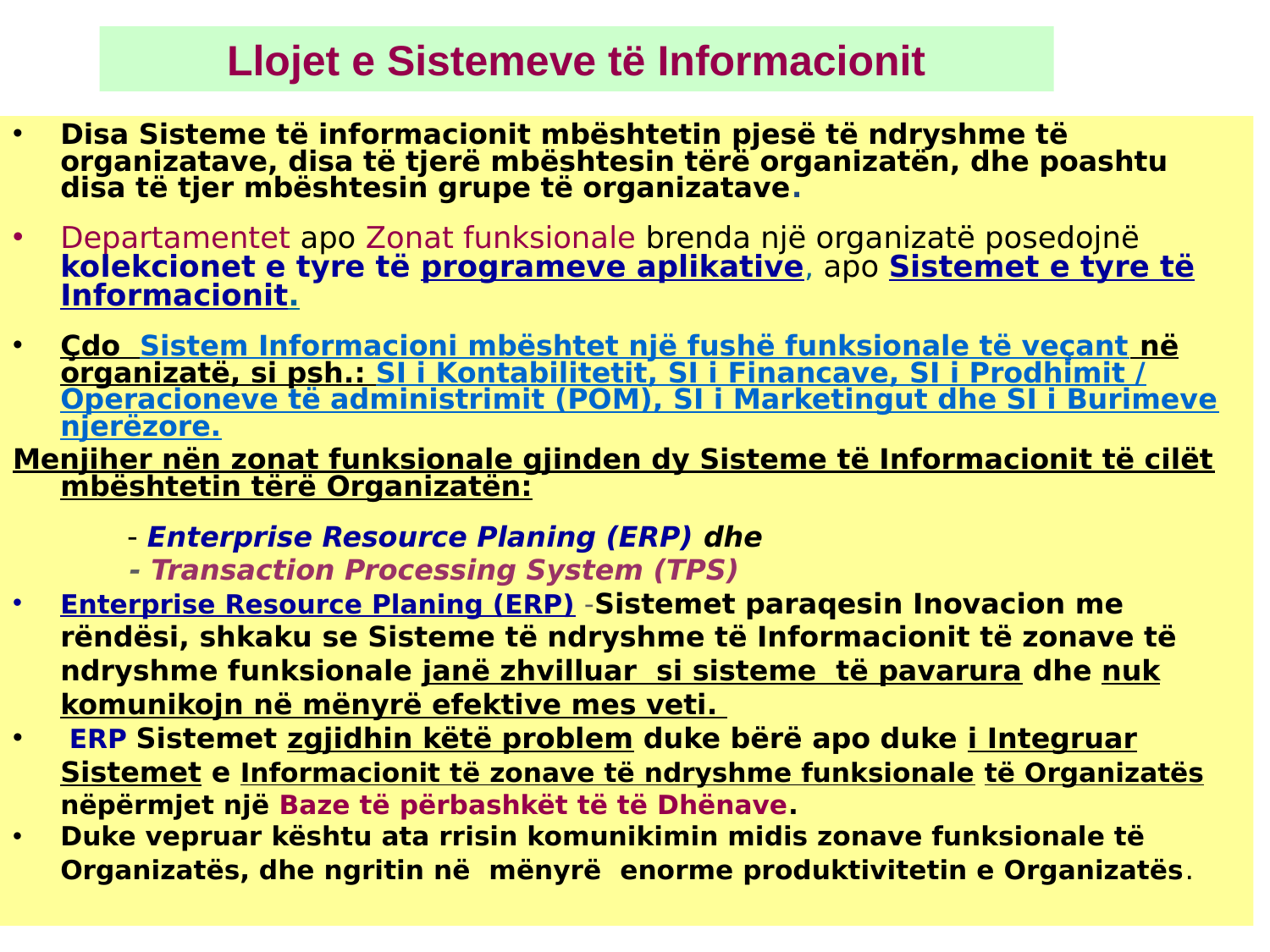

# Llojet e Sistemeve të Informacionit
Disa Sisteme të informacionit mbështetin pjesë të ndryshme të  organizatave, disa të tjerë mbështesin tërë organizatën, dhe poashtu disa të tjer mbështesin grupe të organizatave.

Departamentet apo Zonat funksionale brenda një organizatë posedojnë kolekcionet e tyre të programeve aplikative, apo Sistemet e tyre të Informacionit.

Çdo  Sistem Informacioni mbështet një fushë funksionale të veçant në organizatë, si psh.: SI i Kontabilitetit, SI i Financave, SI i Prodhimit / Operacioneve të administrimit (POM), SI i Marketingut dhe SI i Burimeve njerëzore.
Menjiher nën zonat funksionale gjinden dy Sisteme të Informacionit të cilët mbështetin tërë Organizatën:

            - Enterprise Resource Planing (ERP) dhe
            - Transaction Processing System (TPS)
Enterprise Resource Planing (ERP) -Sistemet paraqesin Inovacion me rëndësi, shkaku se Sisteme të ndryshme të Informacionit të zonave të ndryshme funksionale janë zhvilluar  si sisteme  të pavarura dhe nuk komunikojn në mënyrë efektive mes veti.
 ERP Sistemet zgjidhin këtë problem duke bërë apo duke i Integruar Sistemet e Informacionit të zonave të ndryshme funksionale të Organizatës  nëpërmjet një Baze të përbashkët të të Dhënave.
Duke vepruar kështu ata rrisin komunikimin midis zonave funksionale të  Organizatës, dhe ngritin në  mënyrë  enorme produktivitetin e Organizatës.
2011
51